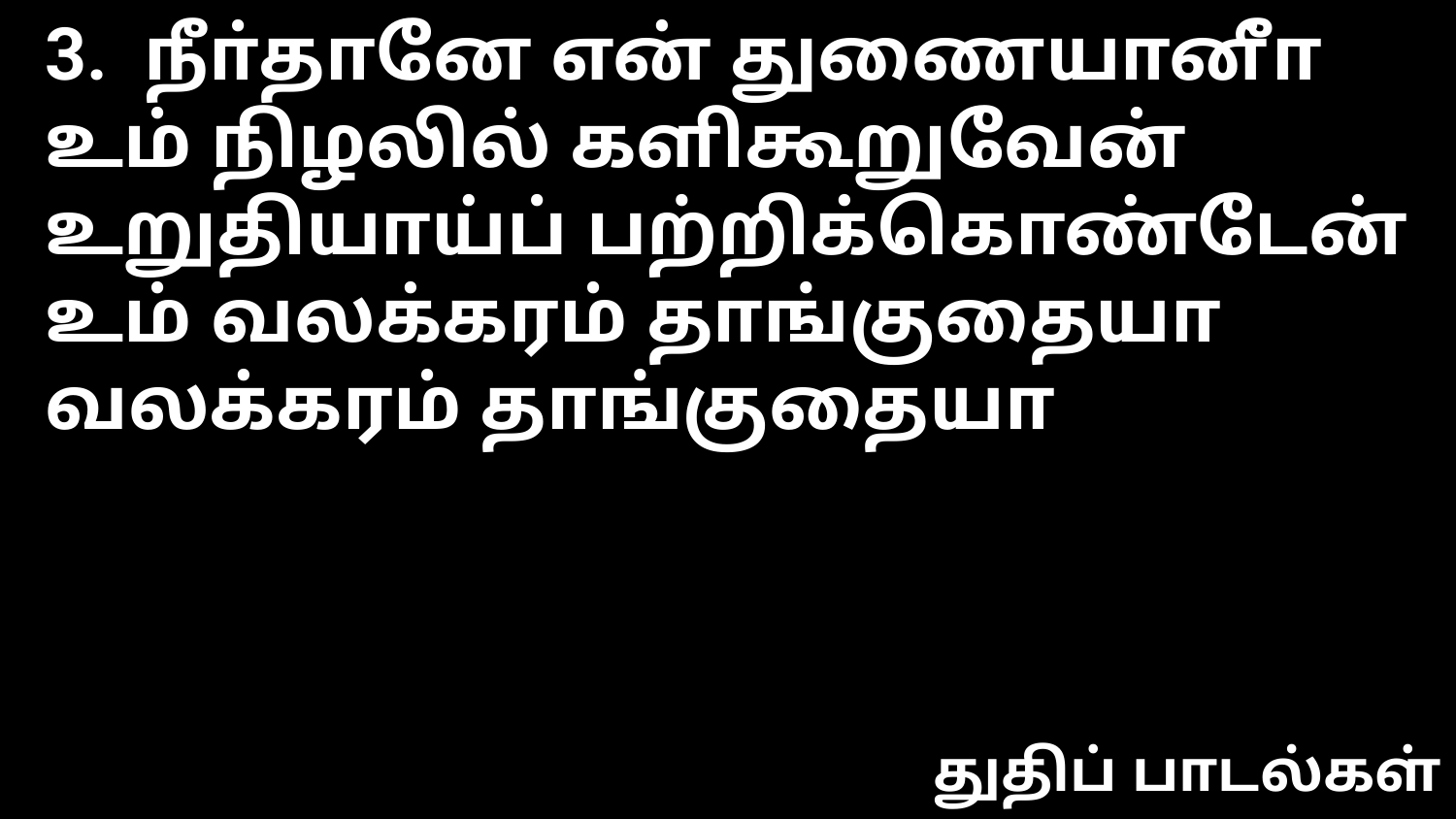

3.  நீா்தானே என் துணையானீ்ா
உம் நிழலில் களிகூறுவேன்
உறுதியாய்ப் பற்றிக்கொண்டேன்
உம் வலக்கரம் தாங்குதையா
வலக்கரம் தாங்குதையா

துதிப் பாடல்கள்